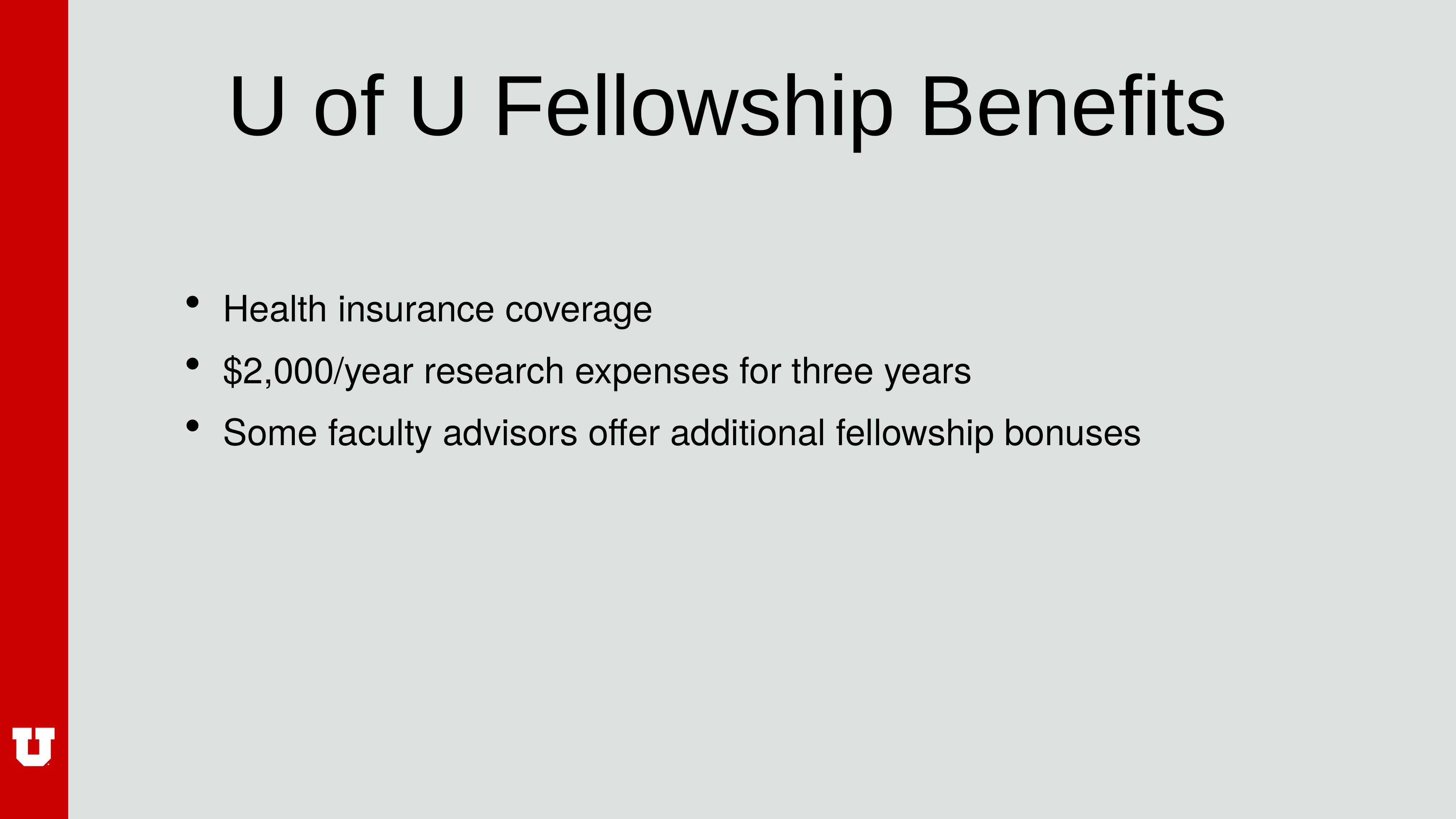

# U of U Fellowship Benefits
Health insurance coverage
$2,000/year research expenses for three years
Some faculty advisors offer additional fellowship bonuses